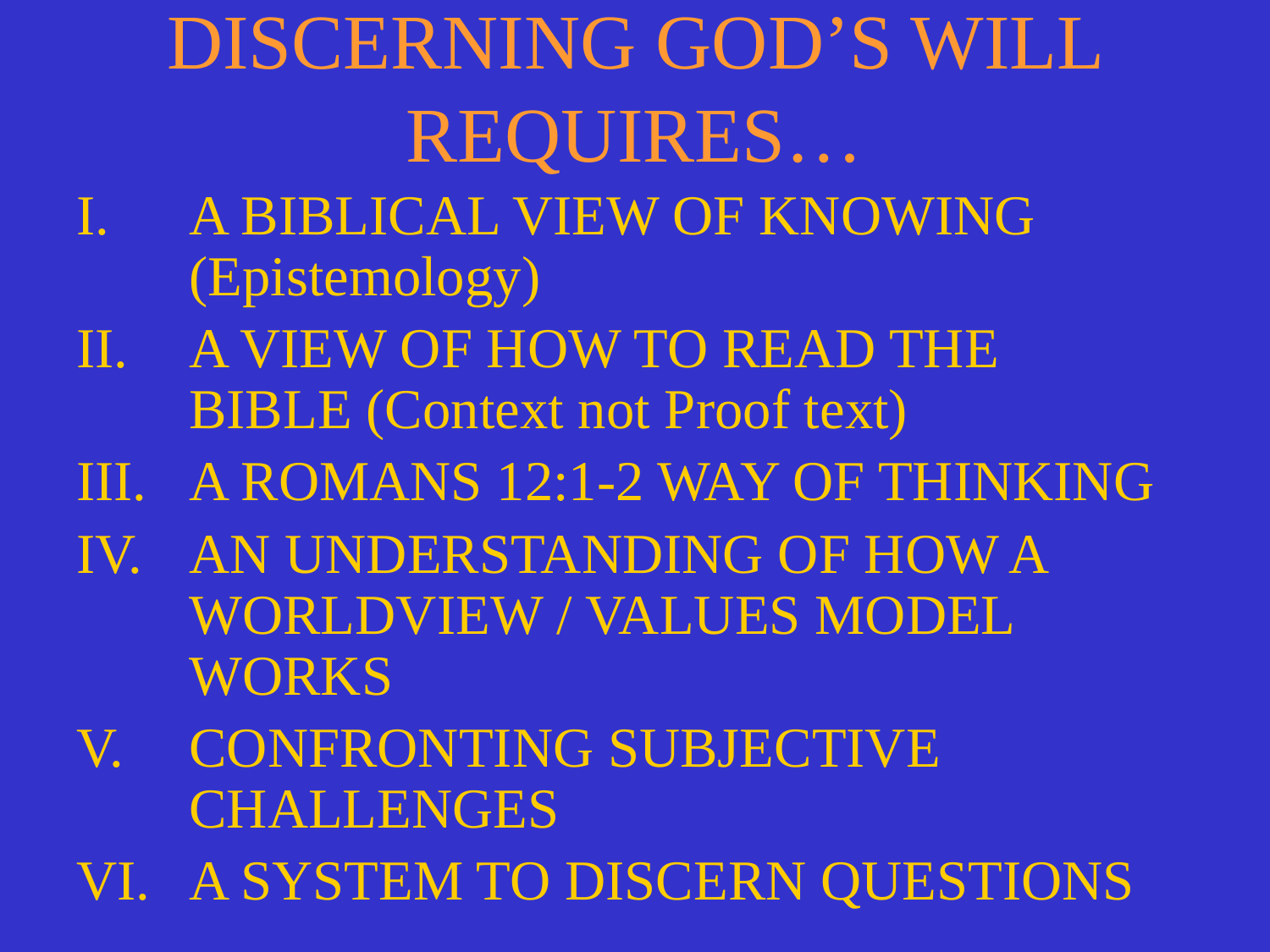

# DISCERNING GOD’S WILL REQUIRES…
A BIBLICAL VIEW OF KNOWING (Epistemology)
A VIEW OF HOW TO READ THE BIBLE (Context not Proof text)
A ROMANS 12:1-2 WAY OF THINKING
AN UNDERSTANDING OF HOW A WORLDVIEW / VALUES MODEL WORKS
CONFRONTING SUBJECTIVE CHALLENGES
A SYSTEM TO DISCERN QUESTIONS